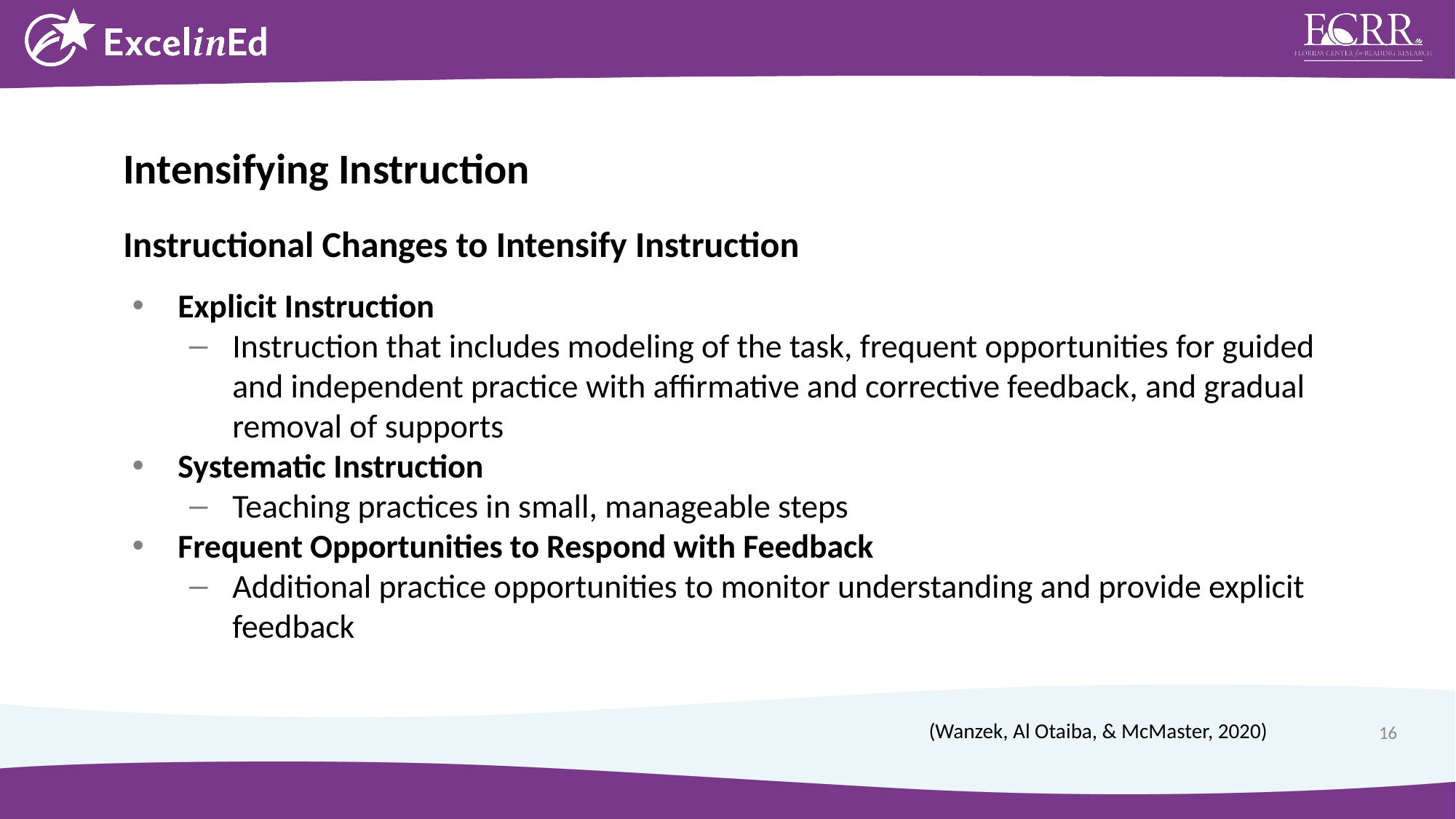

Intensifying Instruction
Instructional Changes to Intensify Instruction

Explicit Instruction
Instruction that includes modeling of the task, frequent opportunities for guided and independent practice with affirmative and corrective feedback, and gradual removal of supports
Systematic Instruction
Teaching practices in small, manageable steps
Frequent Opportunities to Respond with Feedback
Additional practice opportunities to monitor understanding and provide explicit feedback
(Wanzek, Al Otaiba, & McMaster, 2020)
16